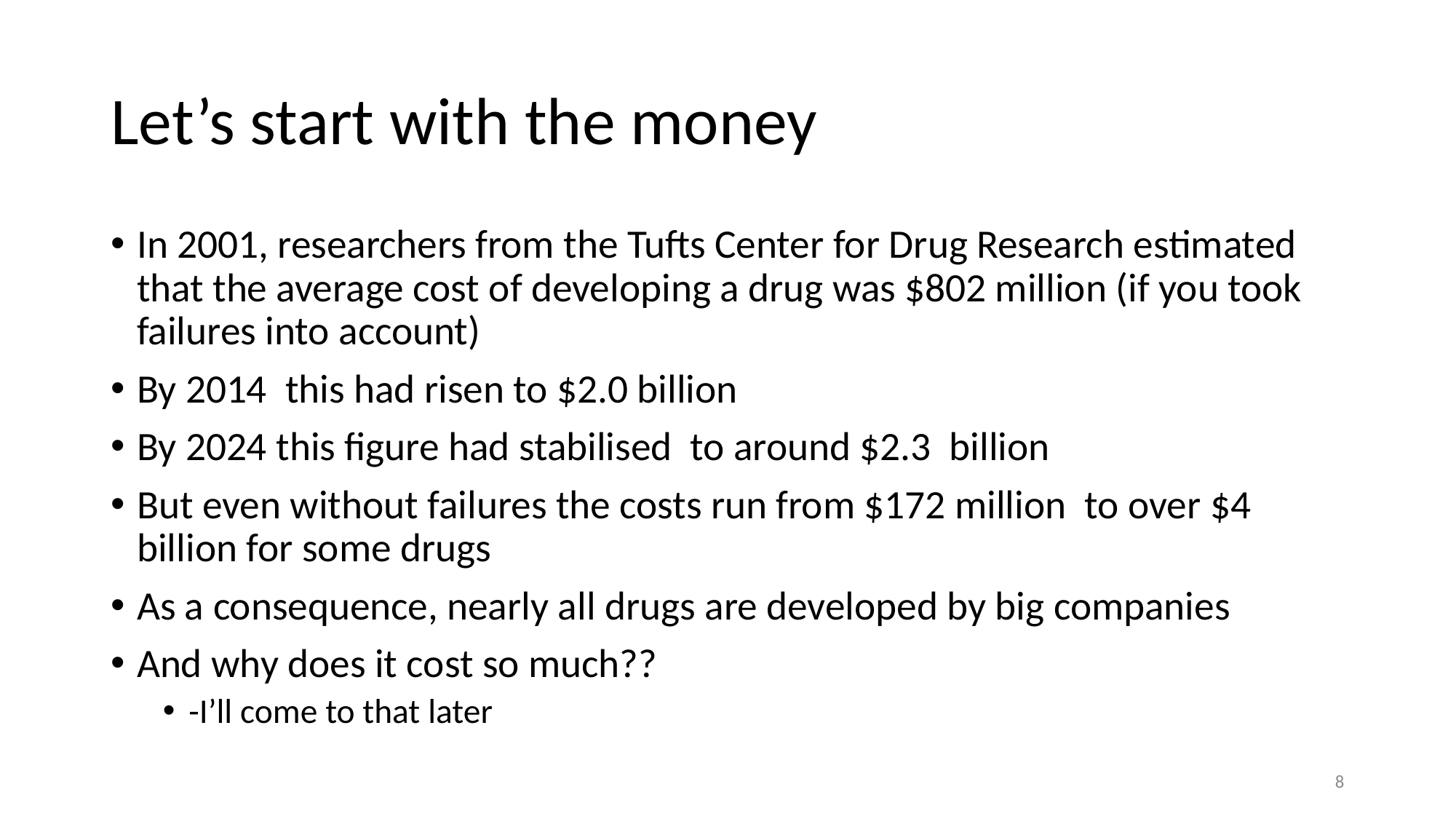

# Let’s start with the money
In 2001, researchers from the Tufts Center for Drug Research estimated that the average cost of developing a drug was $802 million (if you took failures into account)
By 2014  this had risen to $2.0 billion
By 2024 this figure had stabilised  to around $2.3  billion
But even without failures the costs run from $172 million  to over $4 billion for some drugs
As a consequence, nearly all drugs are developed by big companies
And why does it cost so much??
-I’ll come to that later

8